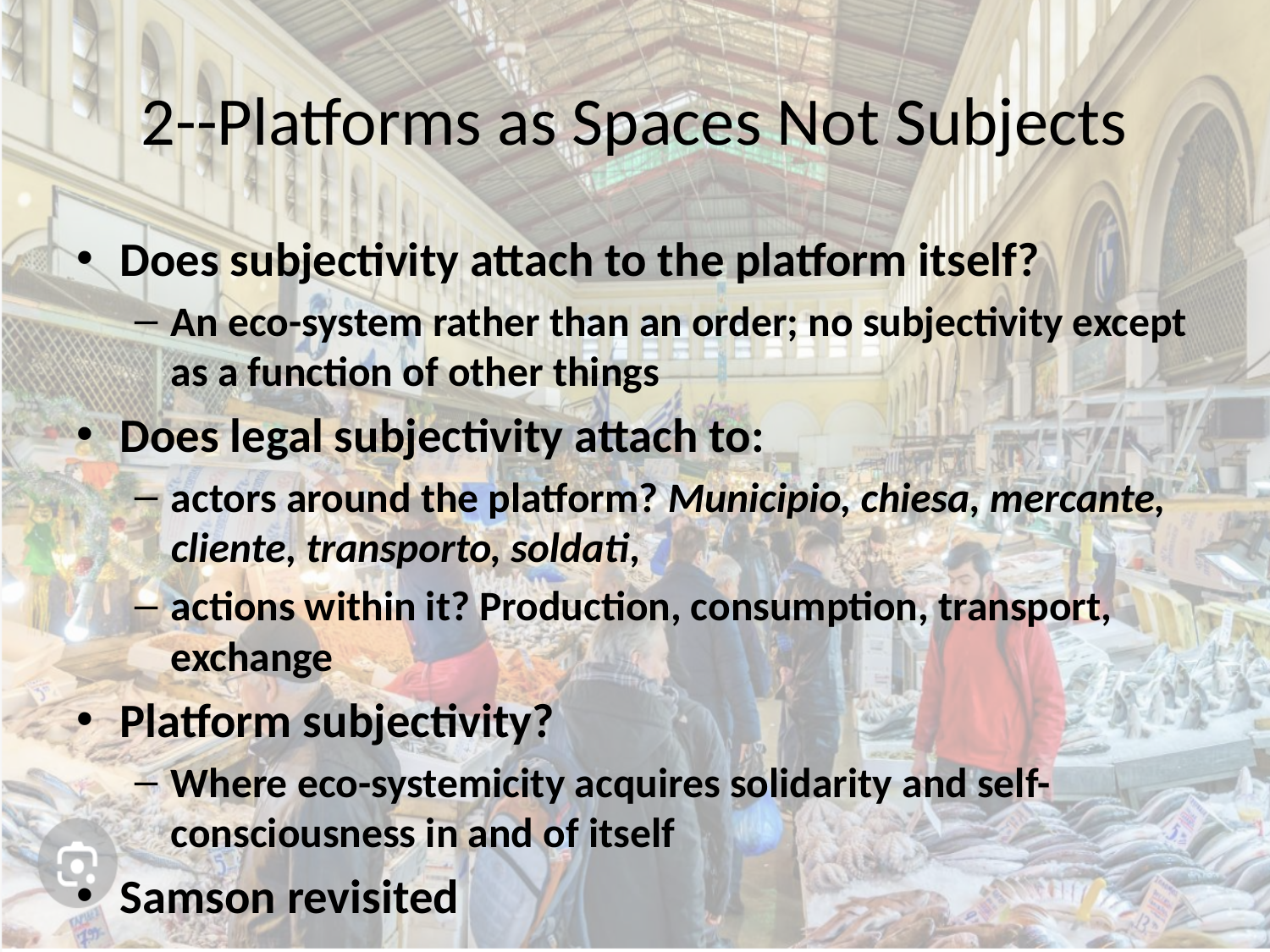

# 2--Platforms as Spaces Not Subjects
Does subjectivity attach to the platform itself?
An eco-system rather than an order; no subjectivity except as a function of other things
Does legal subjectivity attach to:
actors around the platform? Municipio, chiesa, mercante, cliente, transporto, soldati,
actions within it? Production, consumption, transport, exchange
Platform subjectivity?
Where eco-systemicity acquires solidarity and self-consciousness in and of itself
Samson revisited